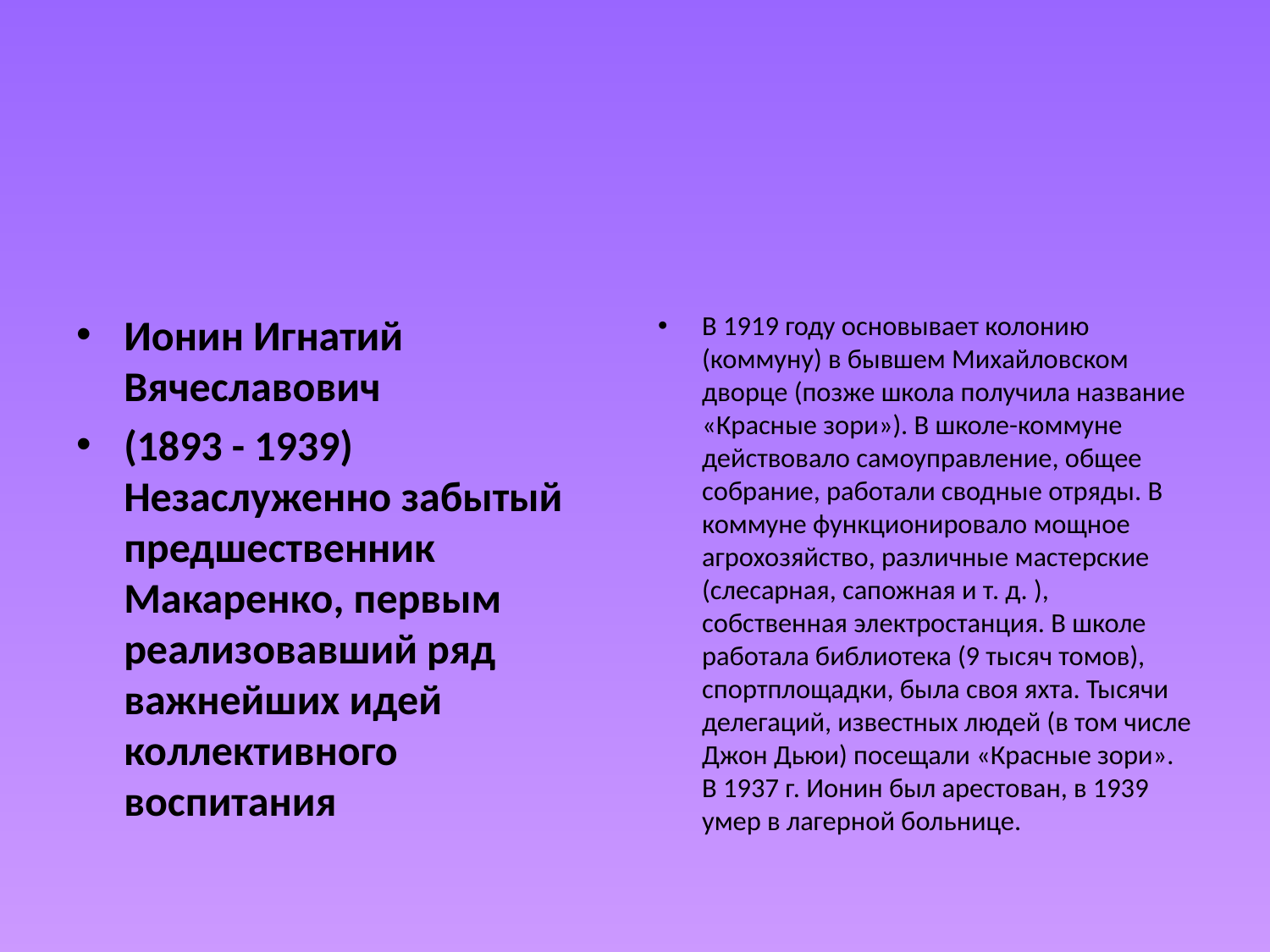

#

Ионин Игнатий Вячеславович
(1893 - 1939) Незаслуженно забытый предшественник Макаренко, первым реализовавший ряд важнейших идей коллективного воспитания

В 1919 году основывает колонию (коммуну) в бывшем Михайловском дворце (позже школа получила название «Красные зори»). В школе-коммуне действовало самоуправление, общее собрание, работали сводные отряды. В коммуне функционировало мощное агрохозяйство, различные мастерские (слесарная, сапожная и т. д. ), собственная электростанция. В школе работала библиотека (9 тысяч томов), спортплощадки, была своя яхта. Тысячи делегаций, известных людей (в том числе Джон Дьюи) посещали «Красные зори». В 1937 г. Ионин был арестован, в 1939 умер в лагерной больнице.